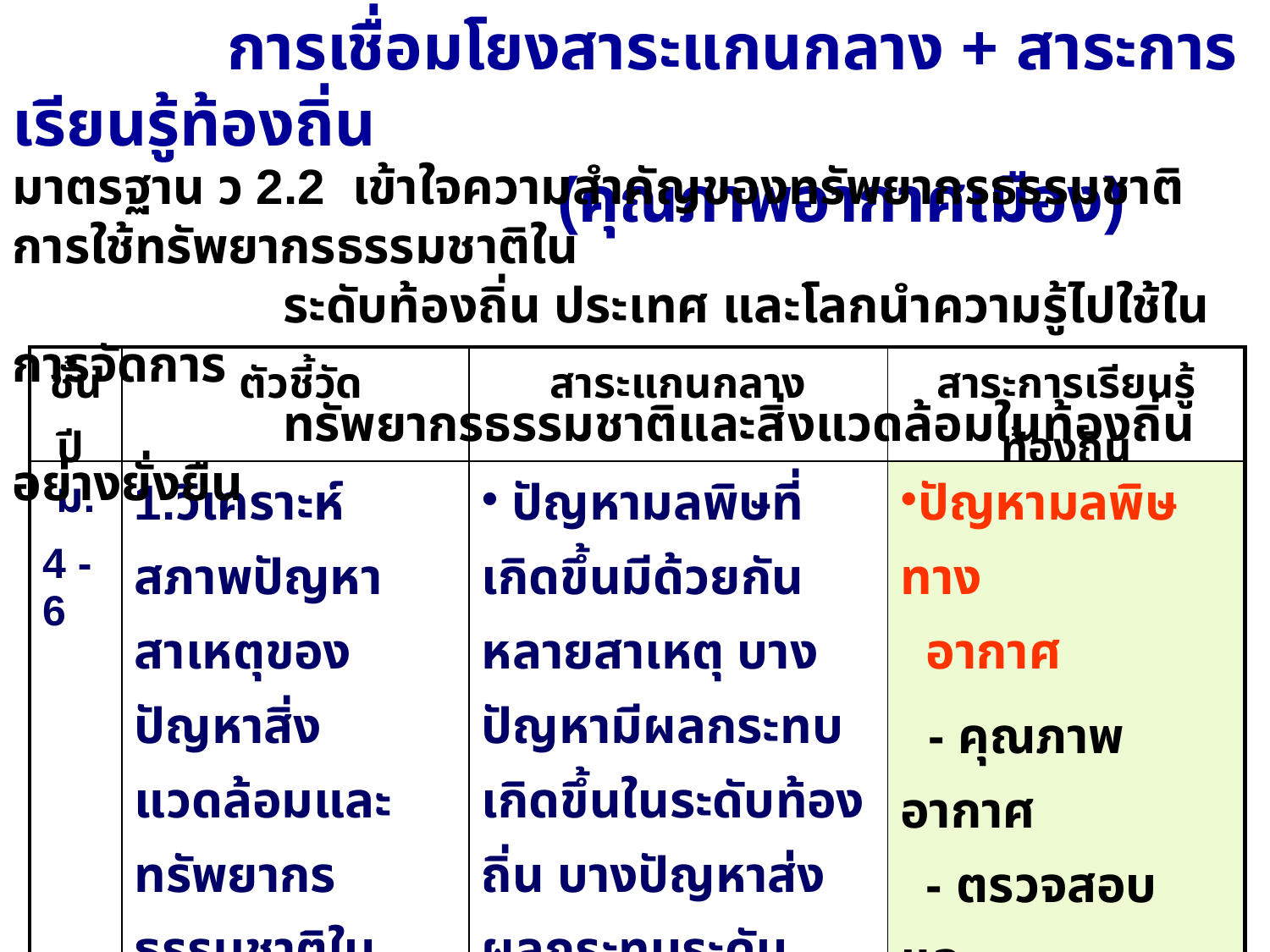

การเชื่อมโยงสาระแกนกลาง + สาระการเรียนรู้ท้องถิ่น
                                 (คุณภาพอากาศเมือง)
มาตรฐาน ว 2.2  เข้าใจความสำคัญของทรัพยากรธรรมชาติ การใช้ทรัพยากรธรรมชาติใน
                     ระดับท้องถิ่น ประเทศ และโลกนำความรู้ไปใช้ในการจัดการ
                     ทรัพยากรธรรมชาติและสิ่งแวดล้อมในท้องถิ่นอย่างยั่งยืน
| ชั้นปี | ตัวชี้วัด | สาระแกนกลาง | สาระการเรียนรู้ท้องถิ่น |
| --- | --- | --- | --- |
| ม. 4 - 6 | 1.วิเคราะห์สภาพปัญหาสาเหตุของปัญหาสิ่งแวดล้อมและทรัพยากร ธรรมชาติในระดับท้องถิ่น ประเทศ และโลก | ปัญหามลพิษที่เกิดขึ้นมีด้วยกันหลายสาเหตุ บางปัญหามีผลกระทบเกิดขึ้นในระดับท้องถิ่น บางปัญหาส่งผลกระทบระดับประเทศ และบางปัญหามีความรุนแรงจนเป็นปัญหาระดับโลก | ปัญหามลพิษทาง อากาศ - คุณภาพอากาศ - ตรวจสอบและ เฝ้าระวัง ผลกระทบของปัญหา มลพิษทางอากาศ |